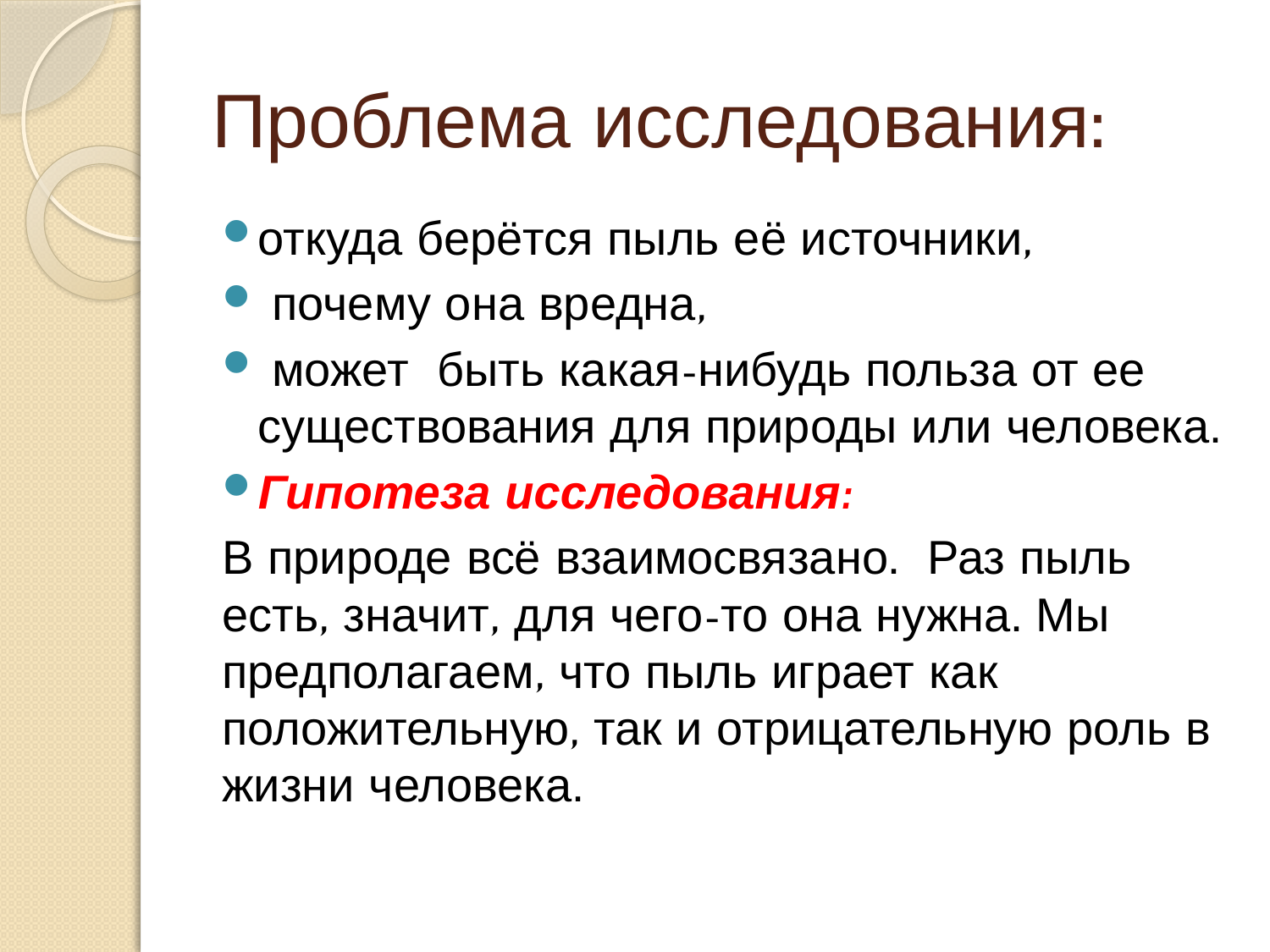

# Проблема исследования:
откуда берётся пыль её источники,
 почему она вредна,
 может  быть какая-нибудь польза от ее существования для природы или человека.
Гипотеза исследования:
В природе всё взаимосвязано.  Раз пыль есть, значит, для чего-то она нужна. Мы предполагаем, что пыль играет как положительную, так и отрицательную роль в жизни человека.